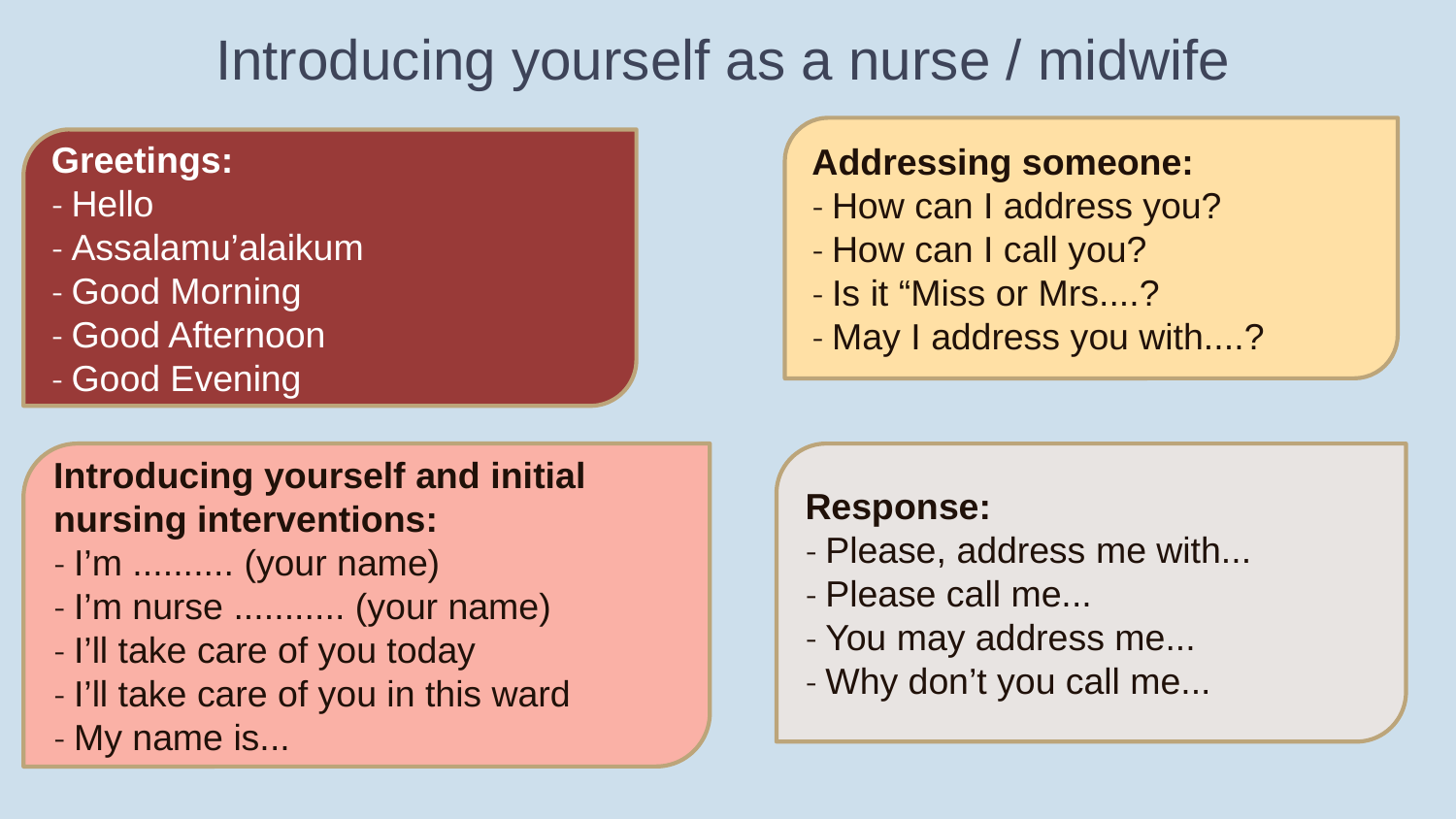

# Introducing yourself as a nurse / midwife
Addressing someone:
- How can I address you?
- How can I call you?
- Is it “Miss or Mrs....?
- May I address you with....?
Greetings:
- Hello
- Assalamu’alaikum
- Good Morning
- Good Afternoon
- Good Evening
Introducing yourself and initial nursing interventions:
- I’m .......... (your name)
- I’m nurse ........... (your name)
- I’ll take care of you today
- I’ll take care of you in this ward
- My name is...
Response:
- Please, address me with...
- Please call me...
- You may address me...
- Why don’t you call me...